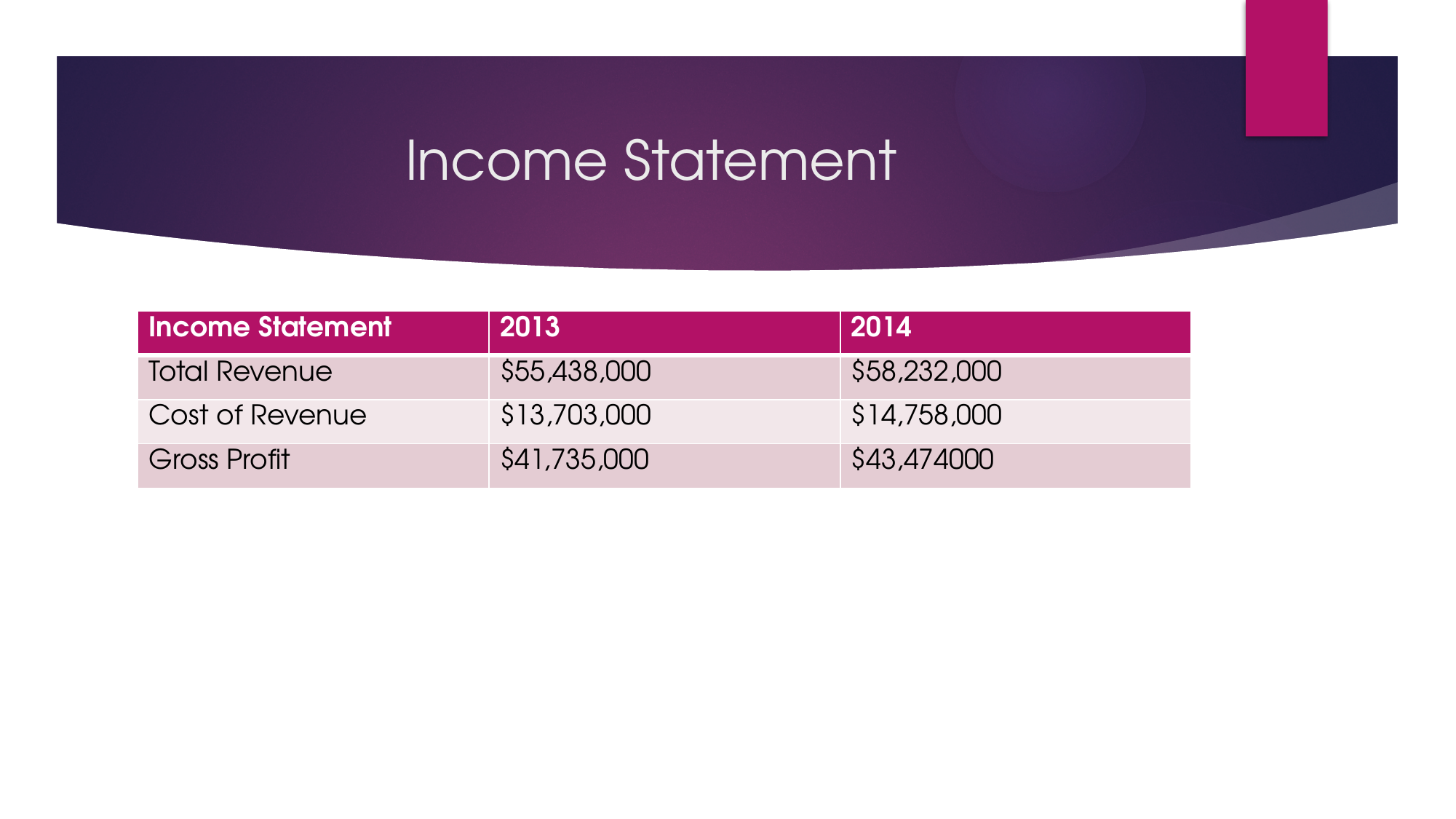

# Income Statement
| Income Statement | 2013 | 2014 |
| --- | --- | --- |
| Total Revenue | $55,438,000 | $58,232,000 |
| Cost of Revenue | $13,703,000 | $14,758,000 |
| Gross Profit | $41,735,000 | $43,474000 |